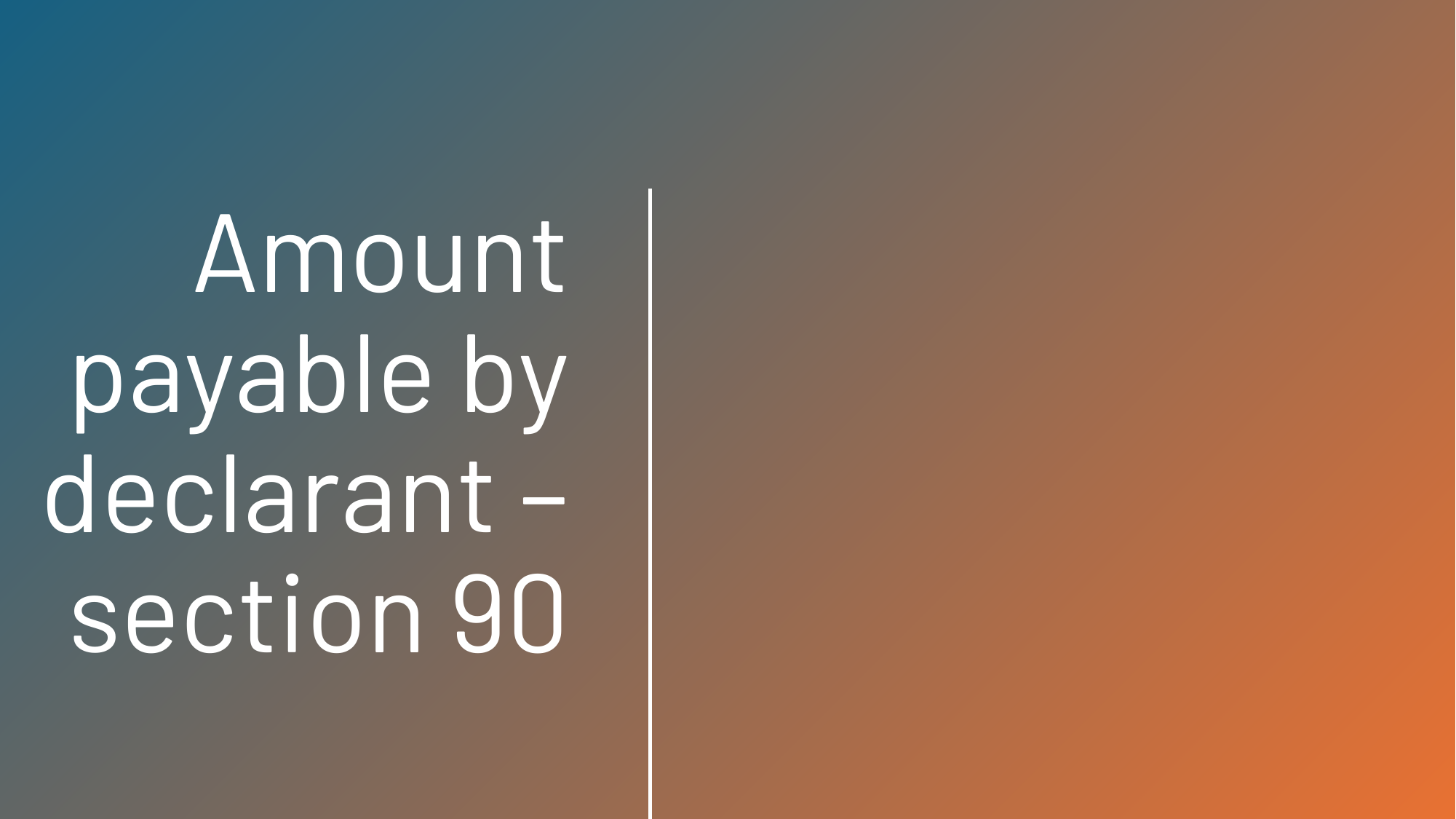

# Amount payable by declarant – section 90